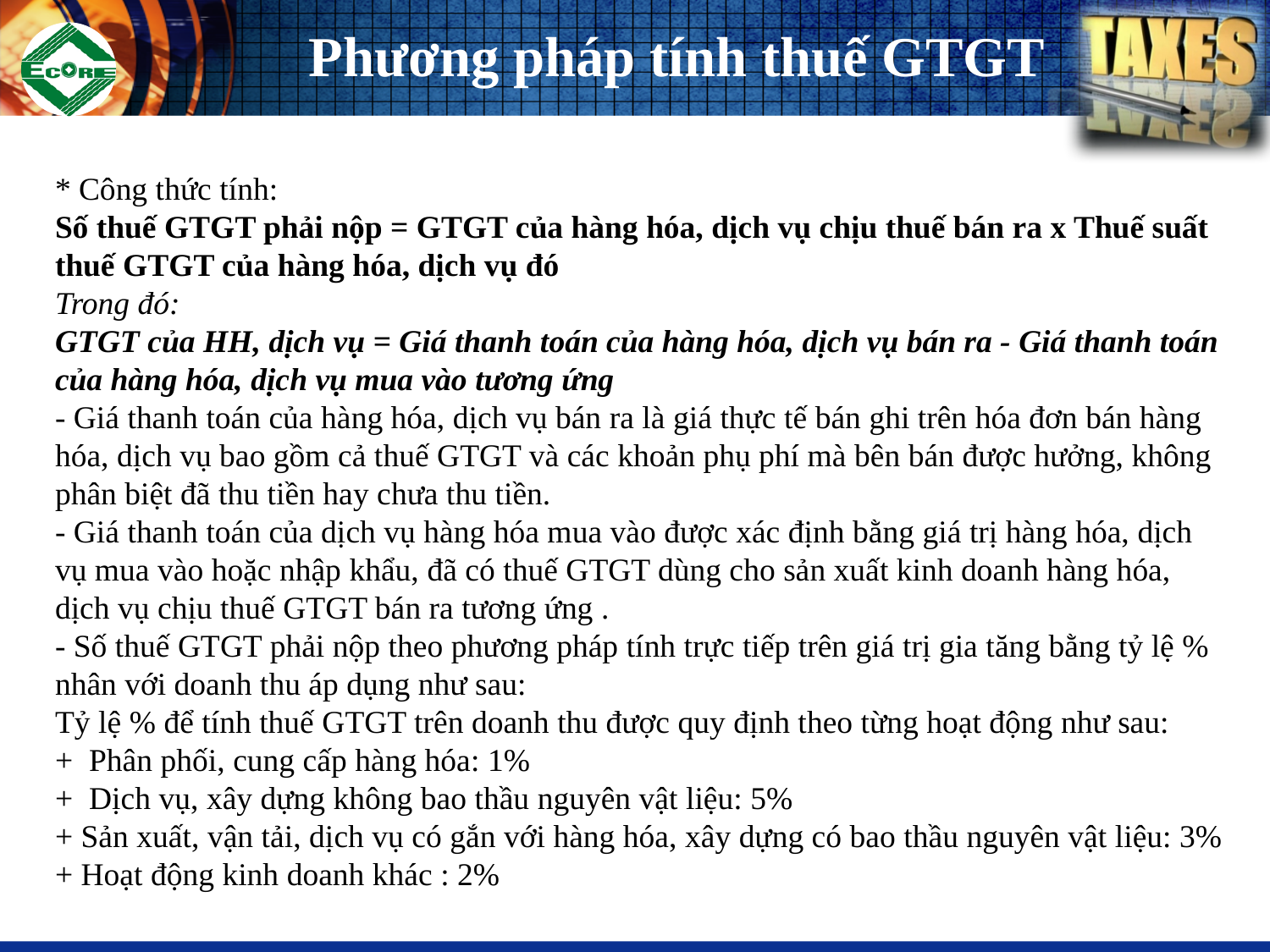

# Phương pháp tính thuế GTGT

* Công thức tính:
Số thuế GTGT phải nộp = GTGT của hàng hóa, dịch vụ chịu thuế bán ra x Thuế suất thuế GTGT của hàng hóa, dịch vụ đó
Trong đó:
GTGT của HH, dịch vụ = Giá thanh toán của hàng hóa, dịch vụ bán ra - Giá thanh toán của hàng hóa, dịch vụ mua vào tương ứng
- Giá thanh toán của hàng hóa, dịch vụ bán ra là giá thực tế bán ghi trên hóa đơn bán hàng hóa, dịch vụ bao gồm cả thuế GTGT và các khoản phụ phí mà bên bán được hưởng, không phân biệt đã thu tiền hay chưa thu tiền.
- Giá thanh toán của dịch vụ hàng hóa mua vào được xác định bằng giá trị hàng hóa, dịch vụ mua vào hoặc nhập khẩu, đã có thuế GTGT dùng cho sản xuất kinh doanh hàng hóa, dịch vụ chịu thuế GTGT bán ra tương ứng .
- Số thuế GTGT phải nộp theo phương pháp tính trực tiếp trên giá trị gia tăng bằng tỷ lệ % nhân với doanh thu áp dụng như sau:
Tỷ lệ % để tính thuế GTGT trên doanh thu được quy định theo từng hoạt động như sau:
+  Phân phối, cung cấp hàng hóa: 1%
+  Dịch vụ, xây dựng không bao thầu nguyên vật liệu: 5%
+ Sản xuất, vận tải, dịch vụ có gắn với hàng hóa, xây dựng có bao thầu nguyên vật liệu: 3%
+ Hoạt động kinh doanh khác : 2%